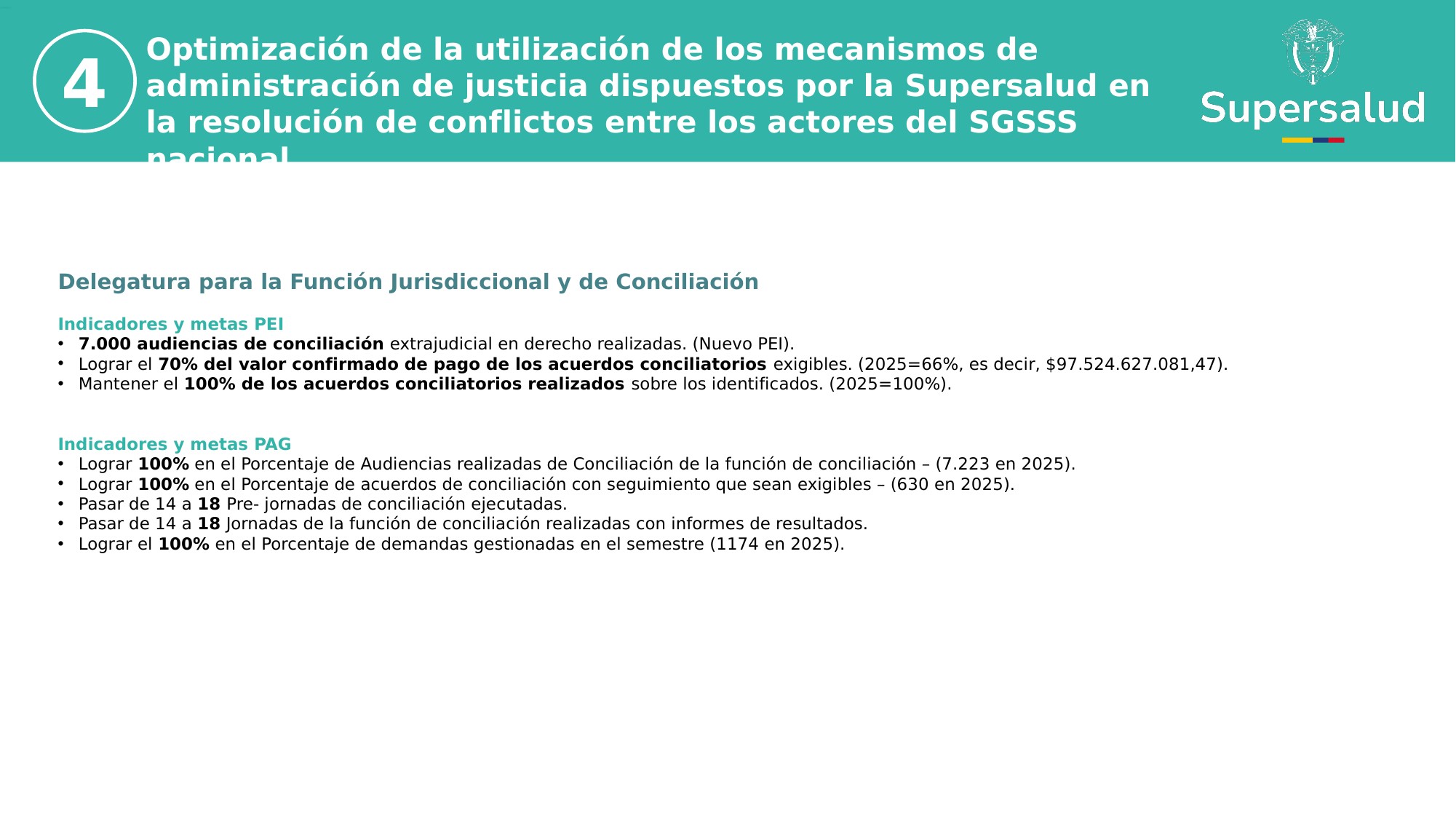

Optimización de la utilización de los mecanismos de administración de justicia dispuestos por la Supersalud en la resolución de conflictos entre los actores del SGSSS nacional
4
Delegatura para la Función Jurisdiccional y de Conciliación

Indicadores y metas PEI
7.000 audiencias de conciliación extrajudicial en derecho realizadas. (Nuevo PEI).
Lograr el 70% del valor confirmado de pago de los acuerdos conciliatorios exigibles. (2025=66%, es decir, $97.524.627.081,47).
Mantener el 100% de los acuerdos conciliatorios realizados sobre los identificados. (2025=100%).

Indicadores y metas PAG
Lograr 100% en el Porcentaje de Audiencias realizadas de Conciliación de la función de conciliación – (7.223 en 2025).
Lograr 100% en el Porcentaje de acuerdos de conciliación con seguimiento que sean exigibles – (630 en 2025).
Pasar de 14 a 18 Pre- jornadas de conciliación ejecutadas.
Pasar de 14 a 18 Jornadas de la función de conciliación realizadas con informes de resultados.
Lograr el 100% en el Porcentaje de demandas gestionadas en el semestre (1174 en 2025).